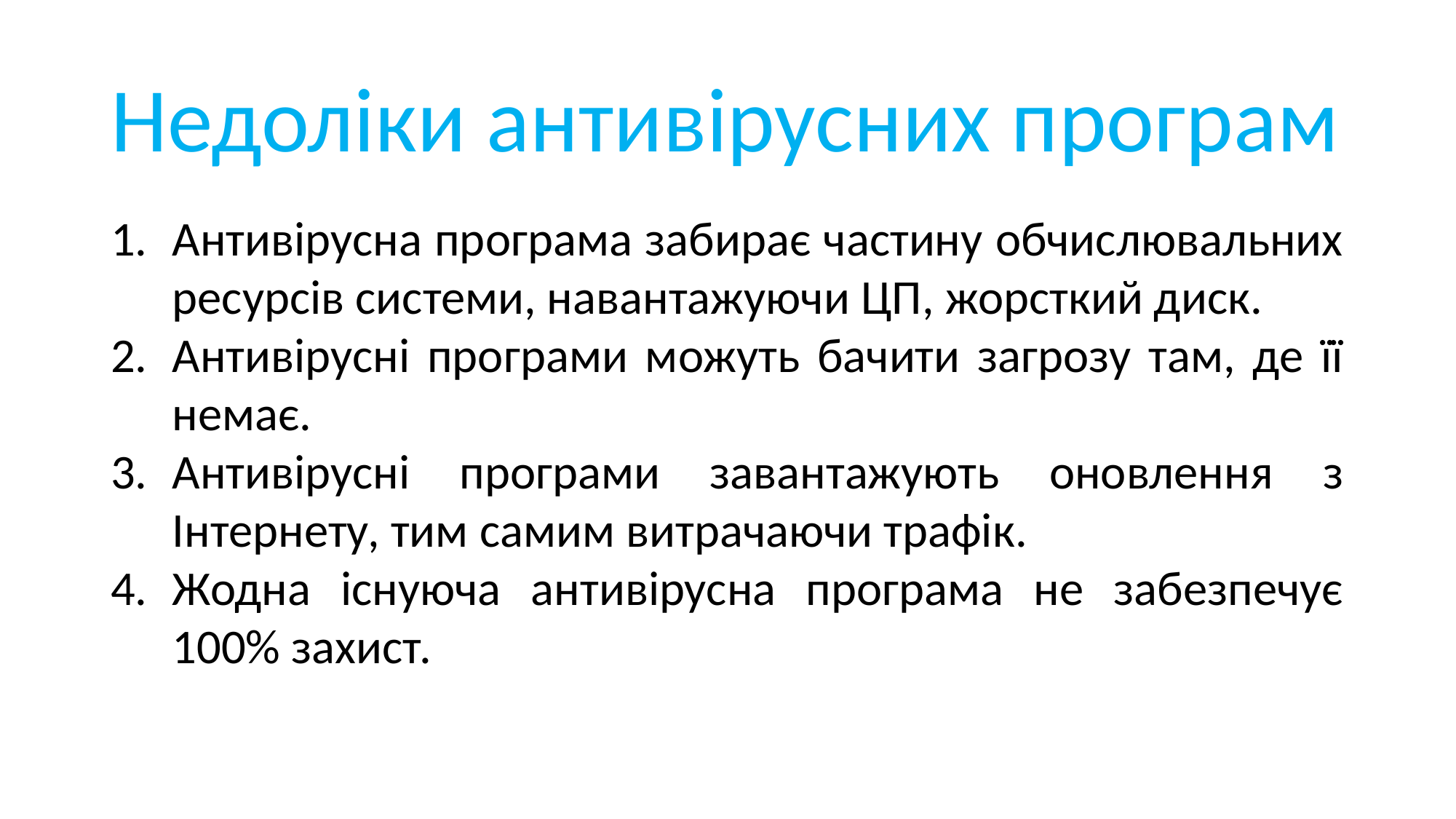

# Недоліки антивірусних програм
Антивірусна програма забирає частину обчислювальних ресурсів системи, навантажуючи ЦП, жорсткий диск.
Антивірусні програми можуть бачити загрозу там, де її немає.
Антивірусні програми завантажують оновлення з Інтернету, тим самим витрачаючи трафік.
Жодна існуюча антивірусна програма не забезпечує 100% захист.